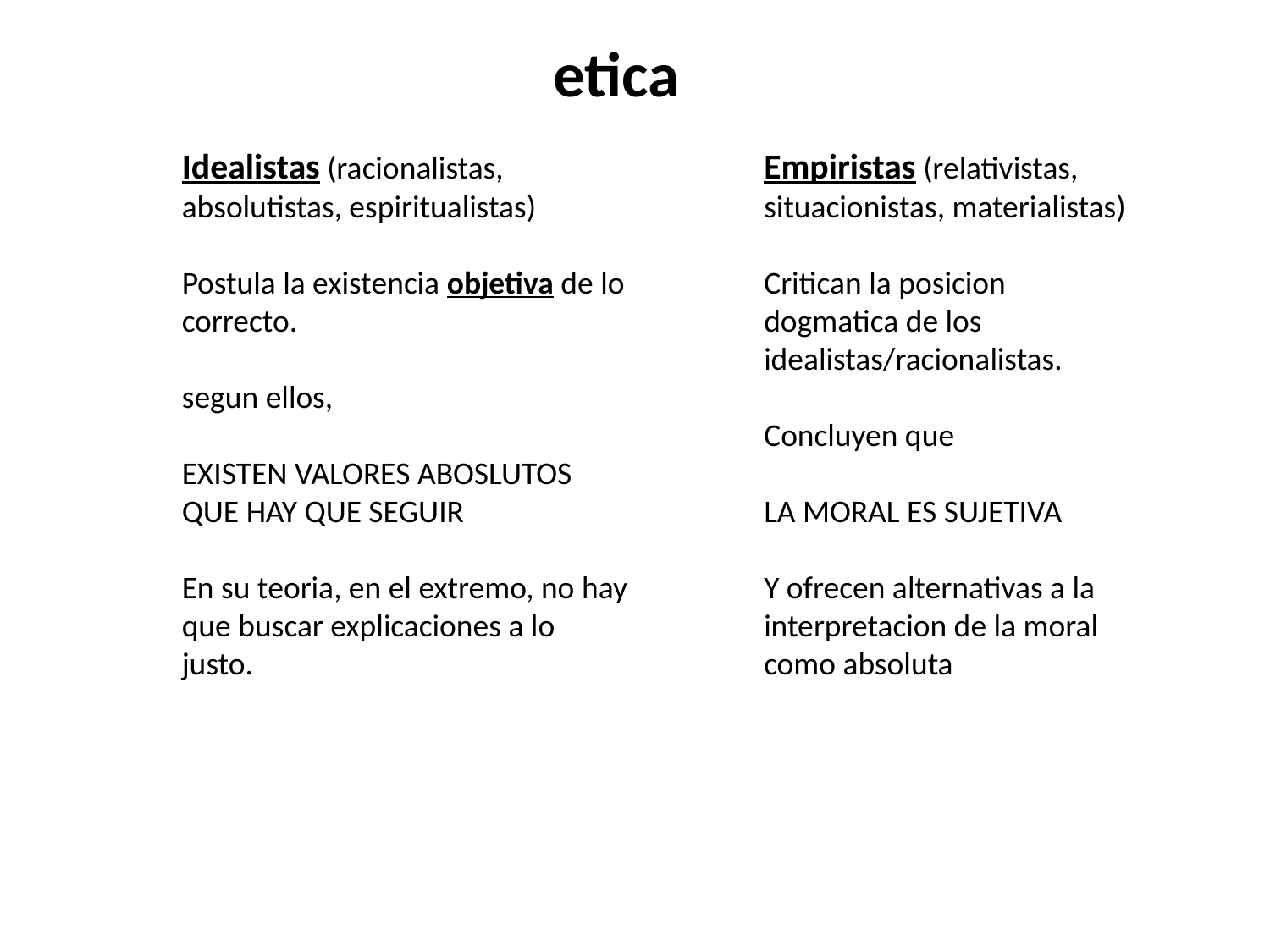

etica
Idealistas (racionalistas, absolutistas, espiritualistas)

Postula la existencia objetiva de lo correcto.

segun ellos,

EXISTEN VALORES ABOSLUTOS QUE HAY QUE SEGUIR

En su teoria, en el extremo, no hay que buscar explicaciones a lo justo.
Empiristas (relativistas, situacionistas, materialistas)

Critican la posicion dogmatica de los idealistas/racionalistas.

Concluyen que

LA MORAL ES SUJETIVA

Y ofrecen alternativas a la interpretacion de la moral como absoluta